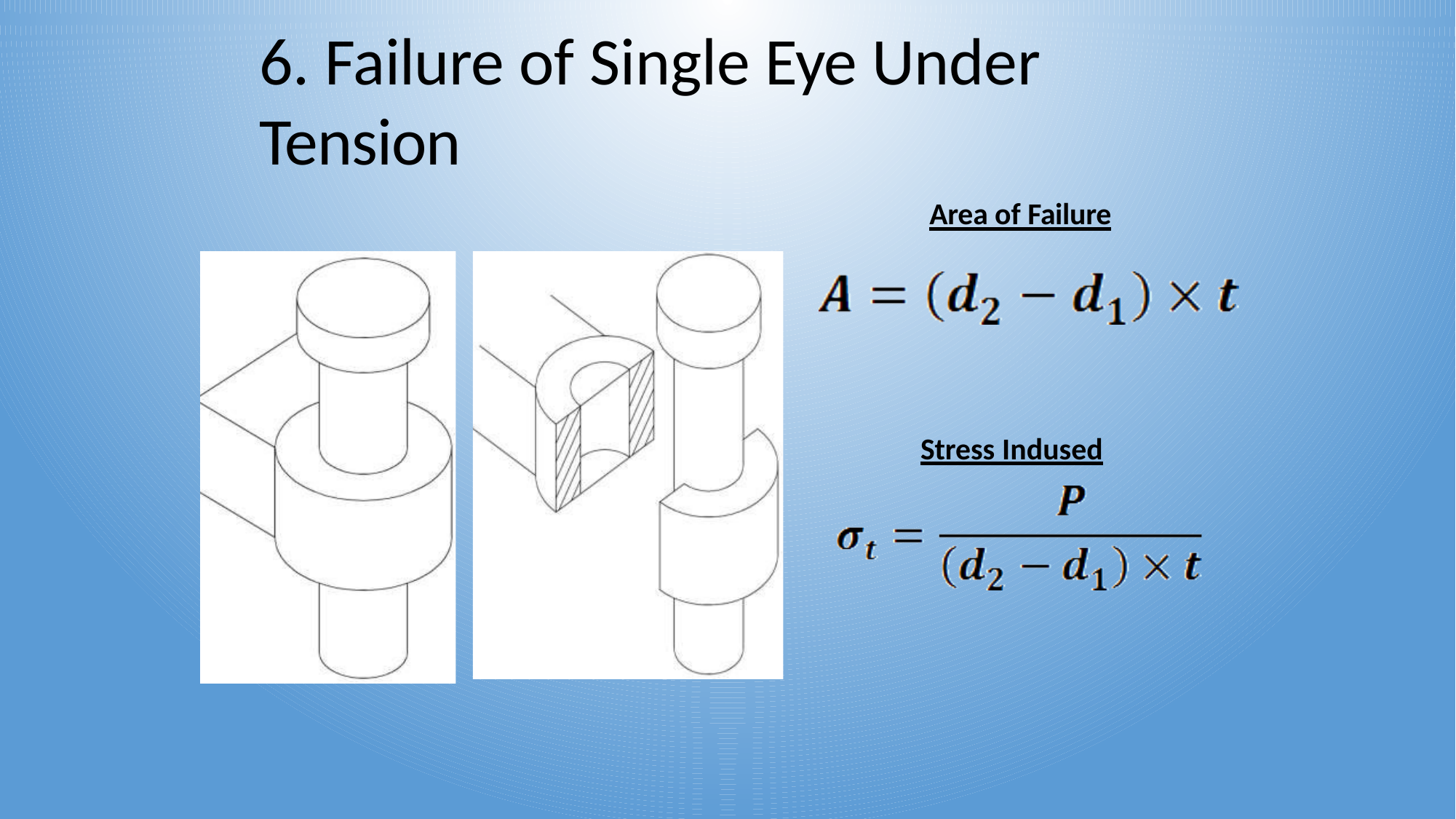

# 6. Failure of Single Eye Under Tension
Area of Failure

Stress Indused